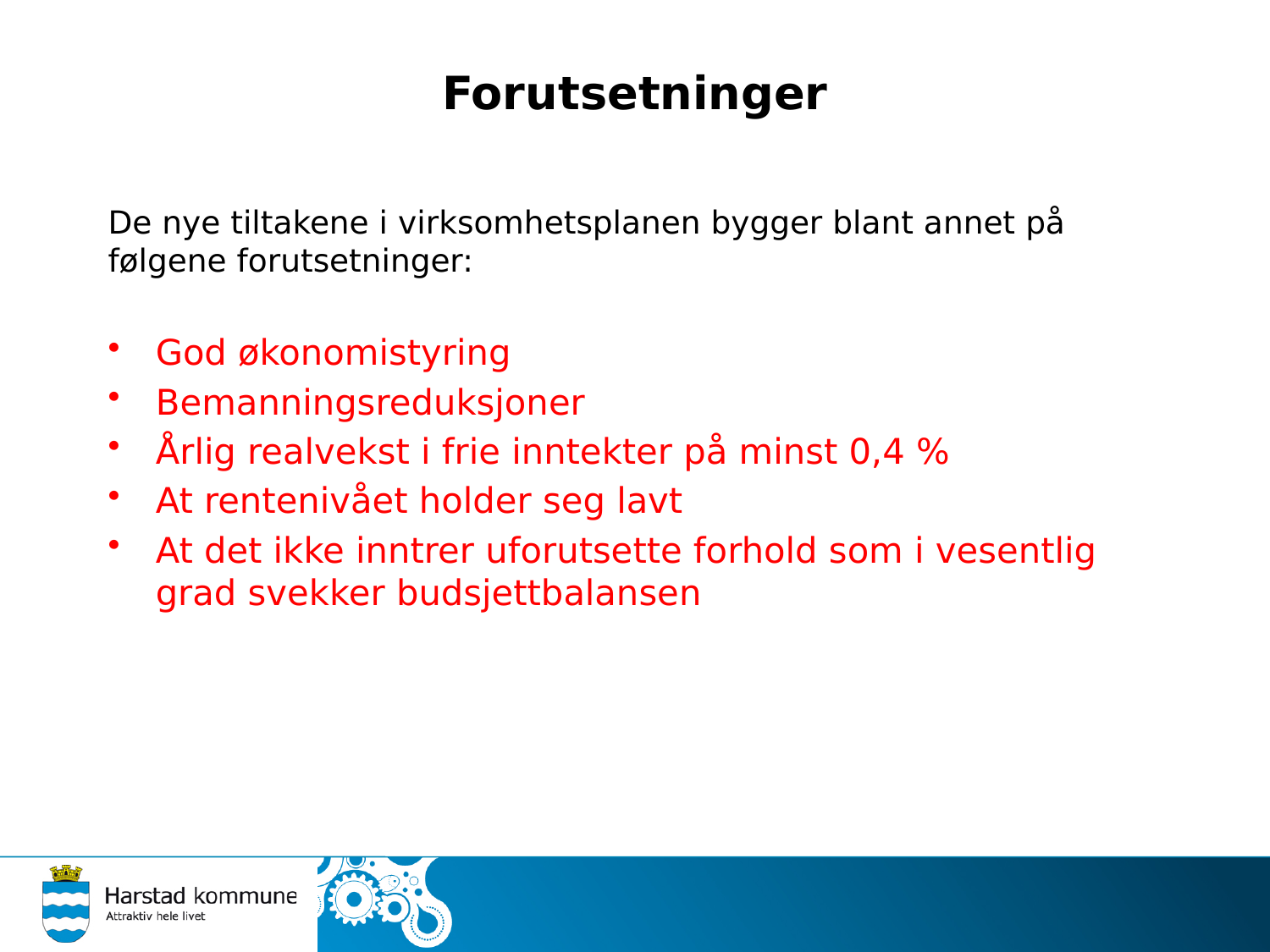

# Forutsetninger
De nye tiltakene i virksomhetsplanen bygger blant annet på følgene forutsetninger:

God økonomistyring
Bemanningsreduksjoner
Årlig realvekst i frie inntekter på minst 0,4 %
At rentenivået holder seg lavt
At det ikke inntrer uforutsette forhold som i vesentlig grad svekker budsjettbalansen